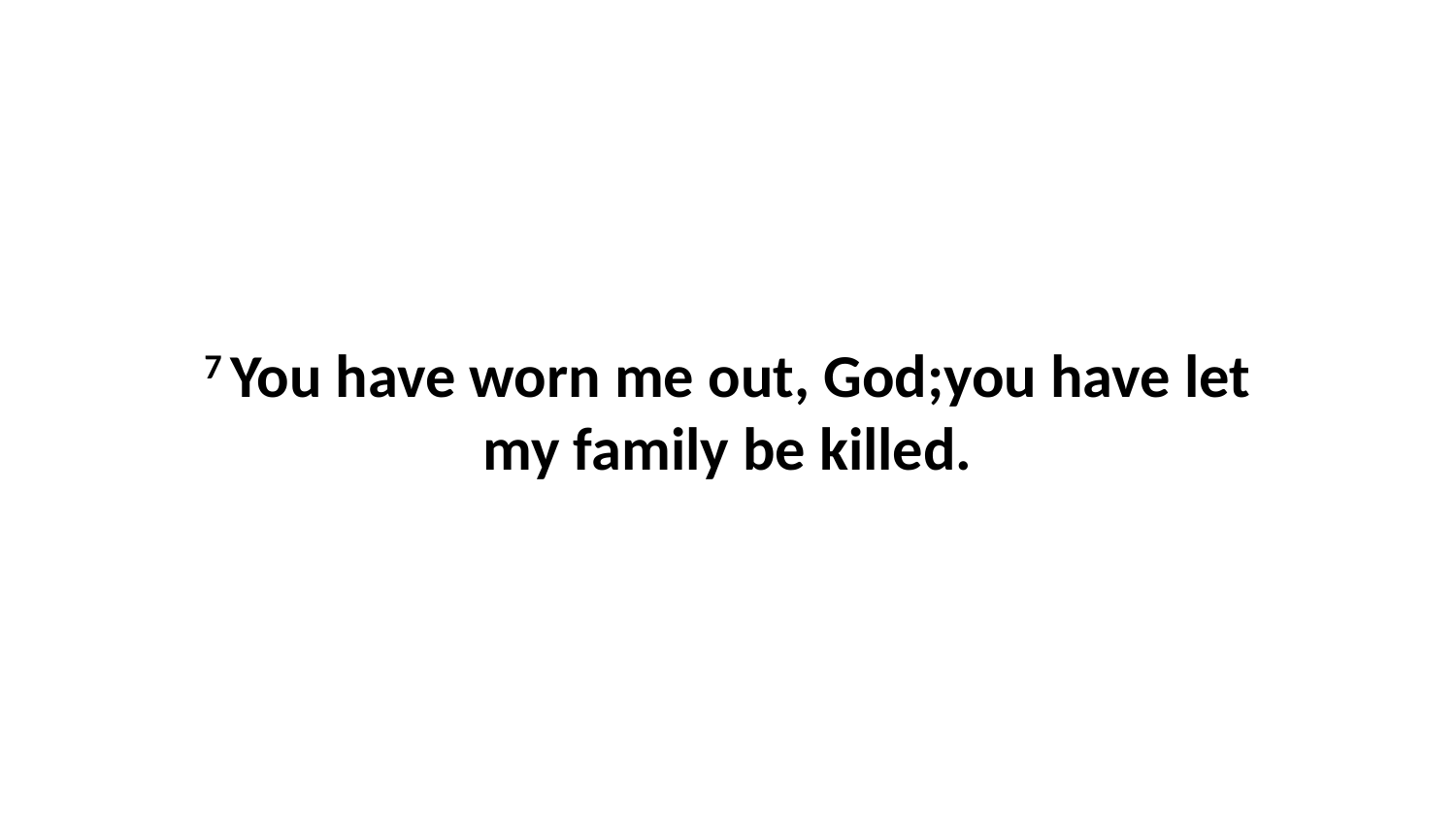

7 You have worn me out, God;you have let my family be killed.